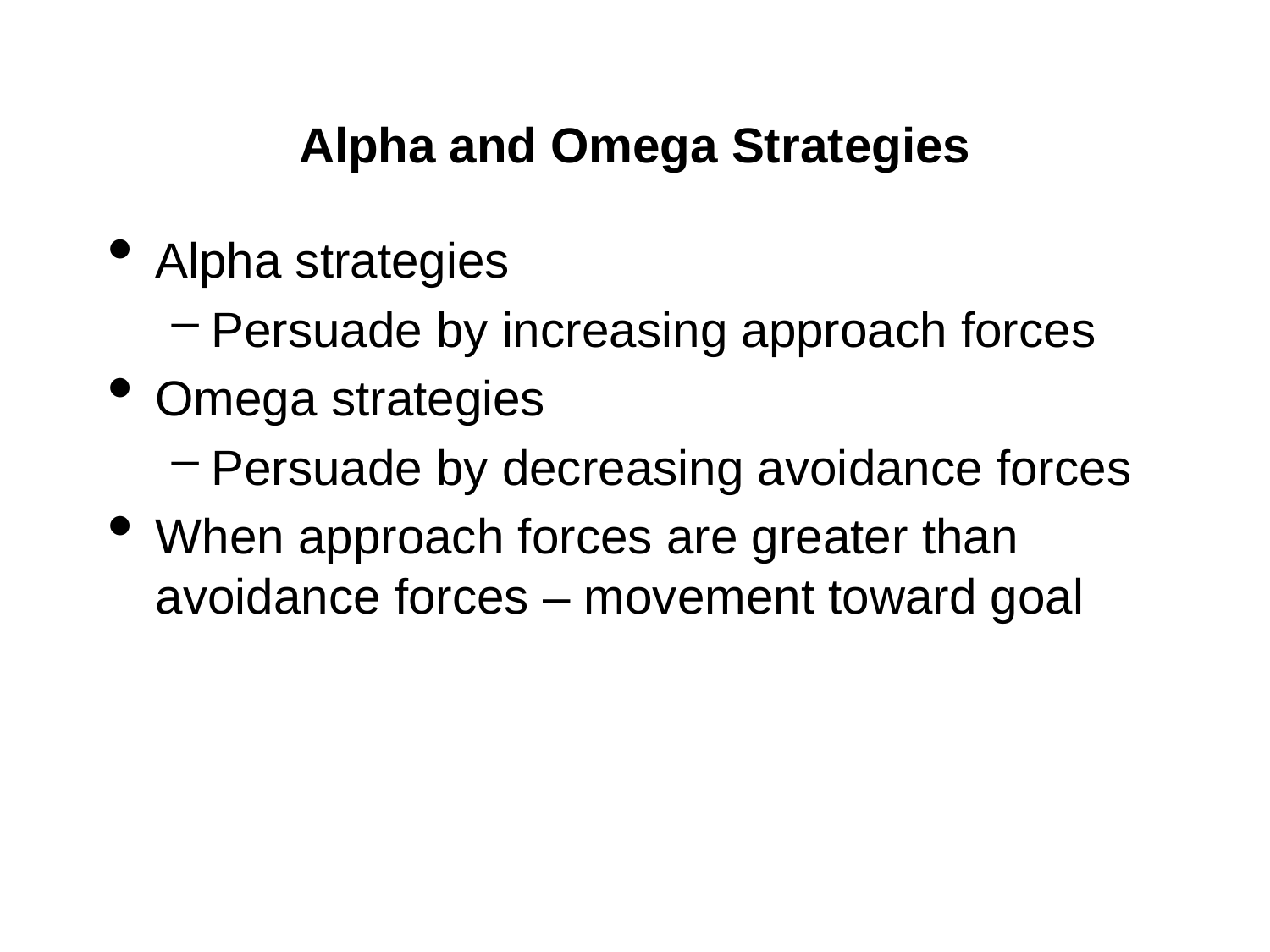

# Alpha and Omega Strategies
Alpha strategies
Persuade by increasing approach forces
Omega strategies
Persuade by decreasing avoidance forces
When approach forces are greater than avoidance forces – movement toward goal